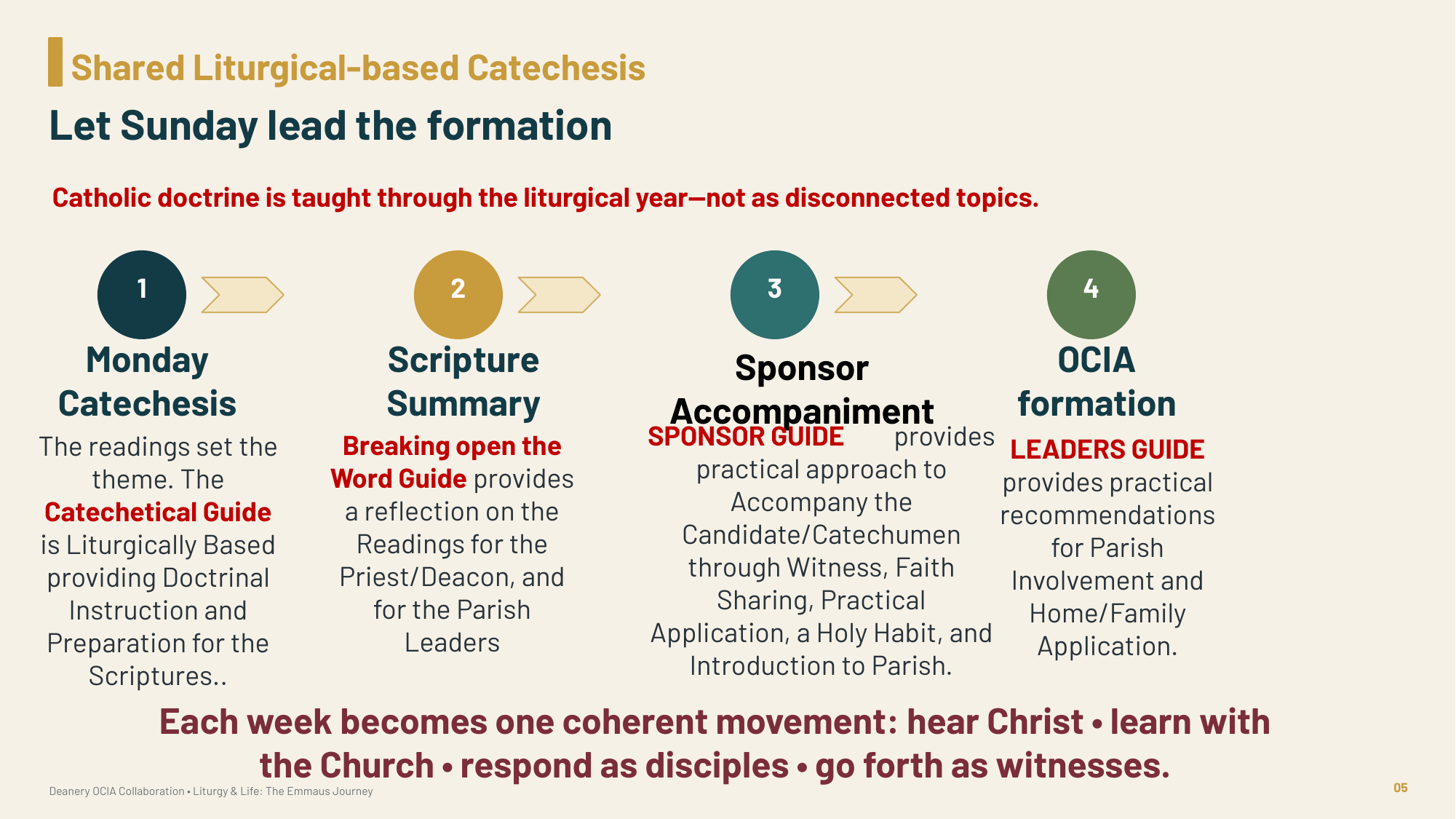

Shared Liturgical-based Catechesis
Let Sunday lead the formation
Catholic doctrine is taught through the liturgical year—not as disconnected topics.

1
2
3
4

Monday Catechesis
Scripture Summary
OCIA formation
Sponsor Accompaniment
Breaking open the Word Guide provides a reflection on the Readings for the Priest/Deacon, and for the Parish Leaders
LEADERS GUIDE provides practical recommendations for Parish Involvement and Home/Family Application.
SPONSOR GUIDE         provides practical approach to Accompany the Candidate/Catechumen through Witness, Faith Sharing, Practical Application, a Holy Habit, and Introduction to Parish.
The readings set the theme. The Catechetical Guide is Liturgically Based providing Doctrinal Instruction and Preparation for the Scriptures..
Each week becomes one coherent movement: hear Christ • learn with the Church • respond as disciples • go forth as witnesses.
05
Deanery OCIA Collaboration • Liturgy & Life: The Emmaus Journey